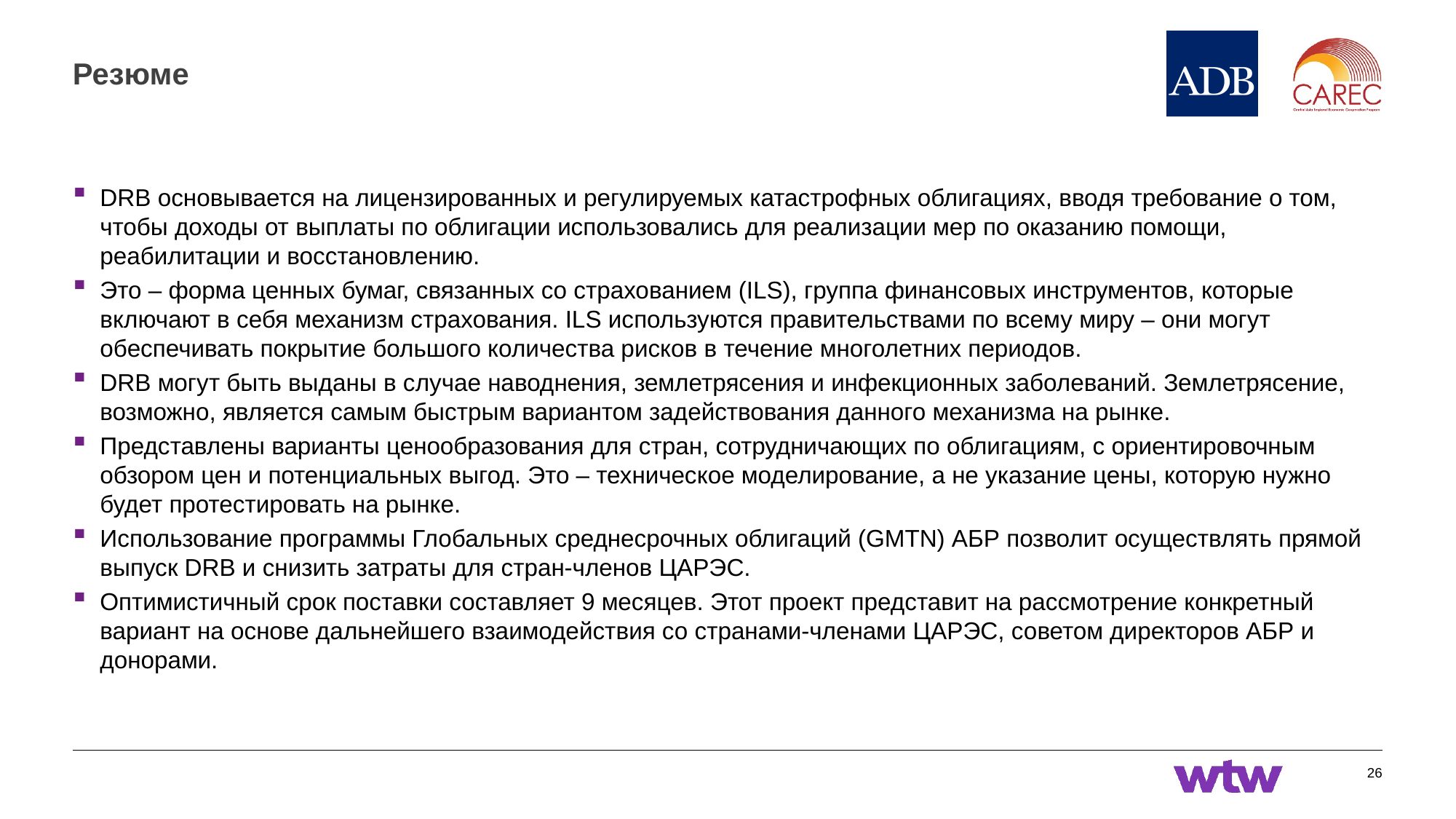

# Резюме

DRB основывается на лицензированных и регулируемых катастрофных облигациях, вводя требование о том, чтобы доходы от выплаты по облигации использовались для реализации мер по оказанию помощи, реабилитации и восстановлению.
Это – форма ценных бумаг, связанных со страхованием (ILS), группа финансовых инструментов, которые включают в себя механизм страхования. ILS используются правительствами по всему миру – они могут обеспечивать покрытие большого количества рисков в течение многолетних периодов.
DRB могут быть выданы в случае наводнения, землетрясения и инфекционных заболеваний. Землетрясение, возможно, является самым быстрым вариантом задействования данного механизма на рынке.
Представлены варианты ценообразования для стран, сотрудничающих по облигациям, с ориентировочным обзором цен и потенциальных выгод. Это – техническое моделирование, а не указание цены, которую нужно будет протестировать на рынке.
Использование программы Глобальных среднесрочных облигаций (GMTN) АБР позволит осуществлять прямой выпуск DRB и снизить затраты для стран-членов ЦАРЭС.
Оптимистичный срок поставки составляет 9 месяцев. Этот проект представит на рассмотрение конкретный вариант на основе дальнейшего взаимодействия со странами-членами ЦАРЭС, советом директоров АБР и донорами.
26